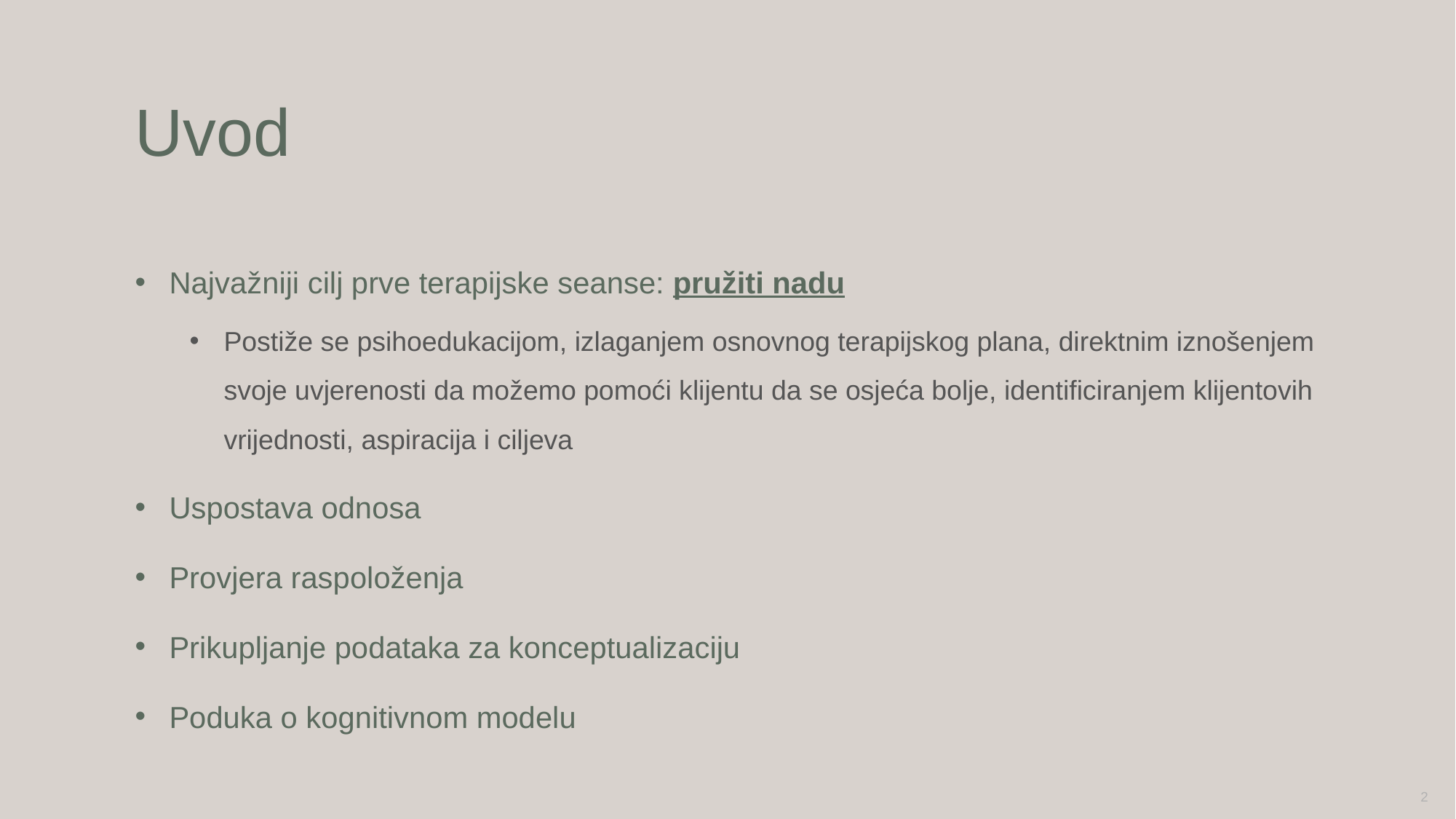

# Uvod
Najvažniji cilj prve terapijske seanse: pružiti nadu
Postiže se psihoedukacijom, izlaganjem osnovnog terapijskog plana, direktnim iznošenjem svoje uvjerenosti da možemo pomoći klijentu da se osjeća bolje, identificiranjem klijentovih vrijednosti, aspiracija i ciljeva
Uspostava odnosa
Provjera raspoloženja
Prikupljanje podataka za konceptualizaciju
Poduka o kognitivnom modelu

2